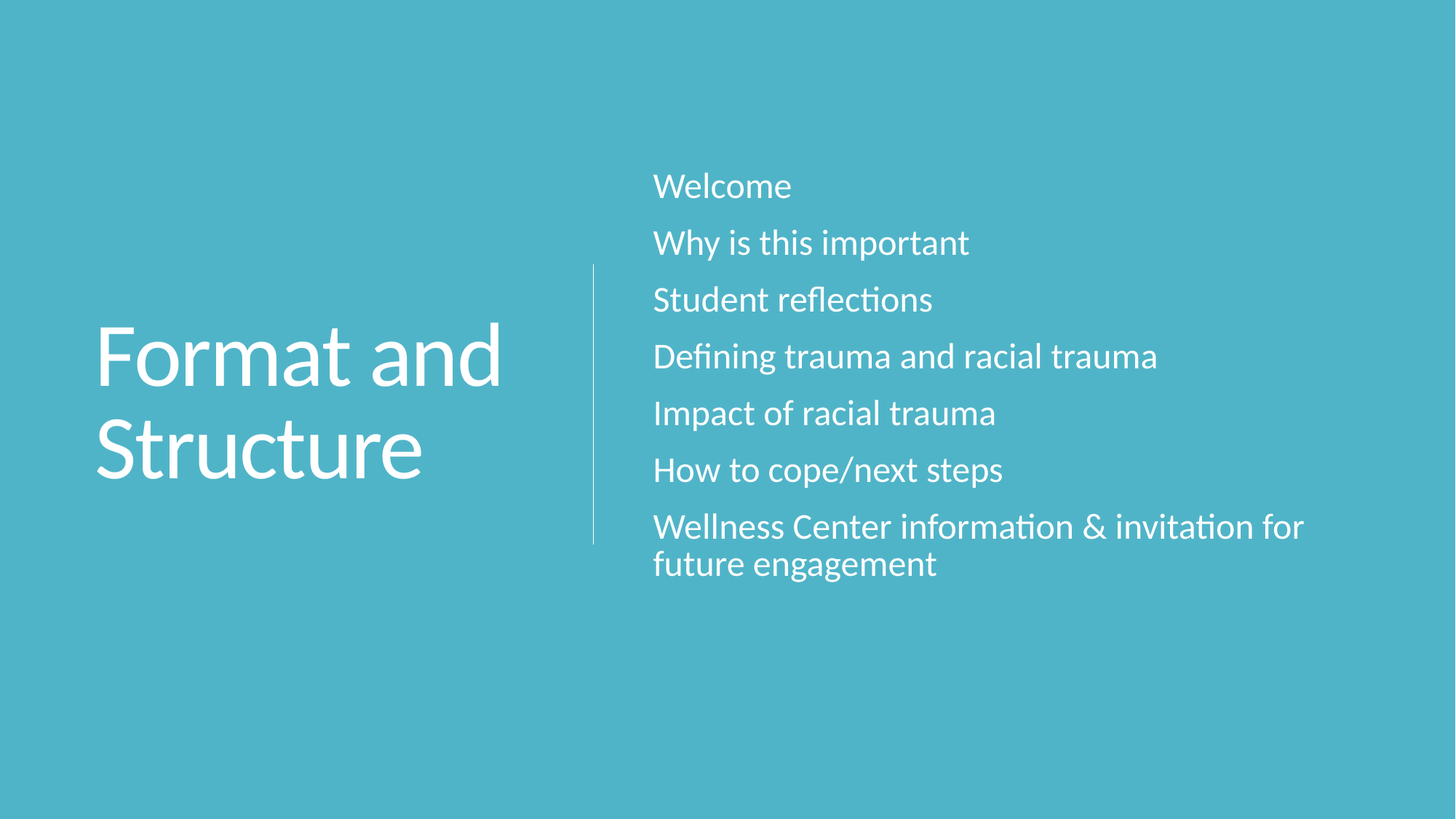

# Format and Structure
Welcome
Why is this important
Student reflections
Defining trauma and racial trauma
Impact of racial trauma
How to cope/next steps
Wellness Center information & invitation for future engagement